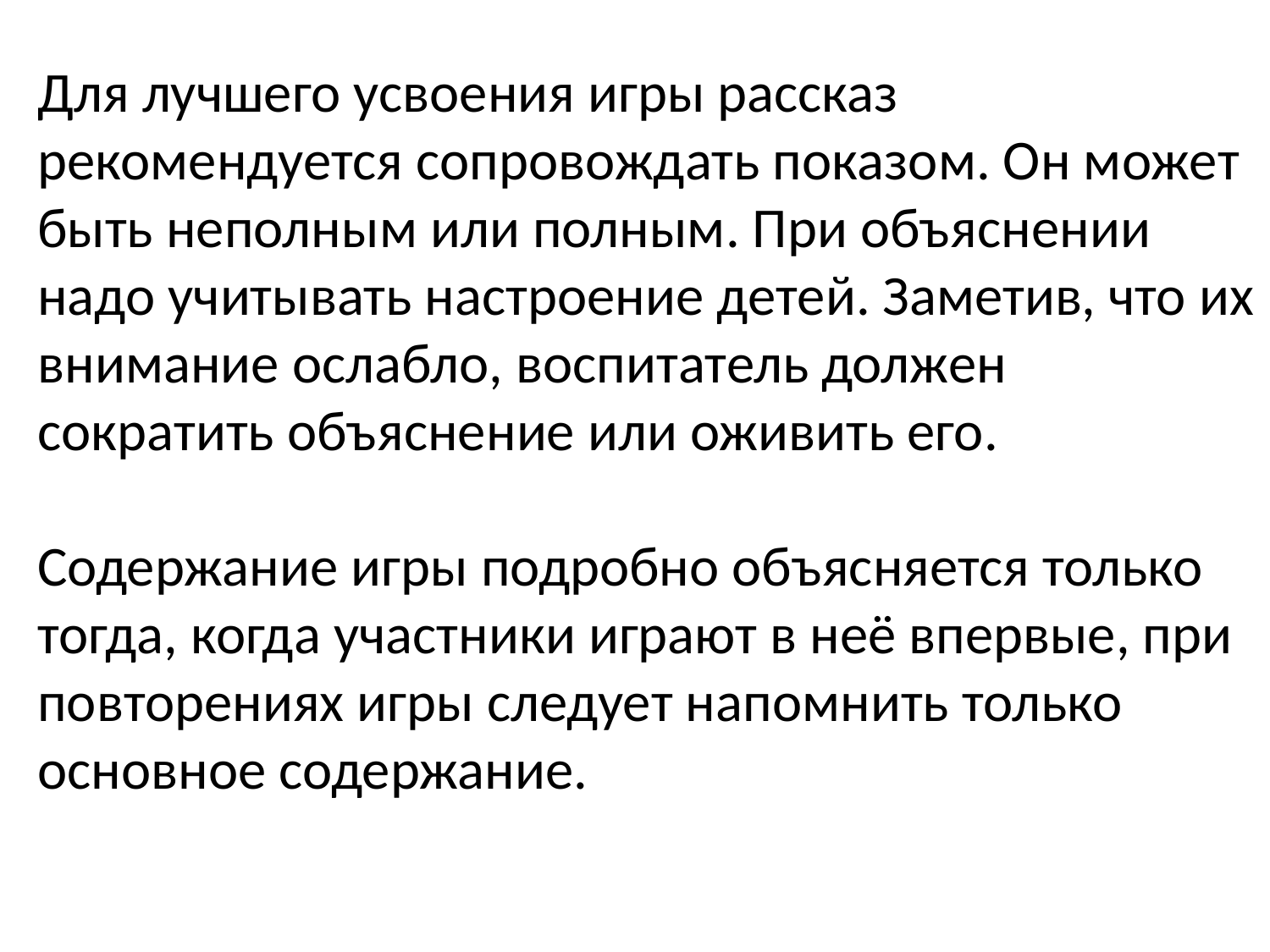

Для лучшего усвоения игры рассказ рекомендуется сопровождать показом. Он может быть неполным или полным. При объяснении надо учитывать настроение детей. Заметив, что их внимание ослабло, воспитатель должен сократить объяснение или оживить его.

Содержание игры подробно объясняется только тогда, когда участники играют в неё впервые, при повторениях игры следует напомнить только основное содержание.